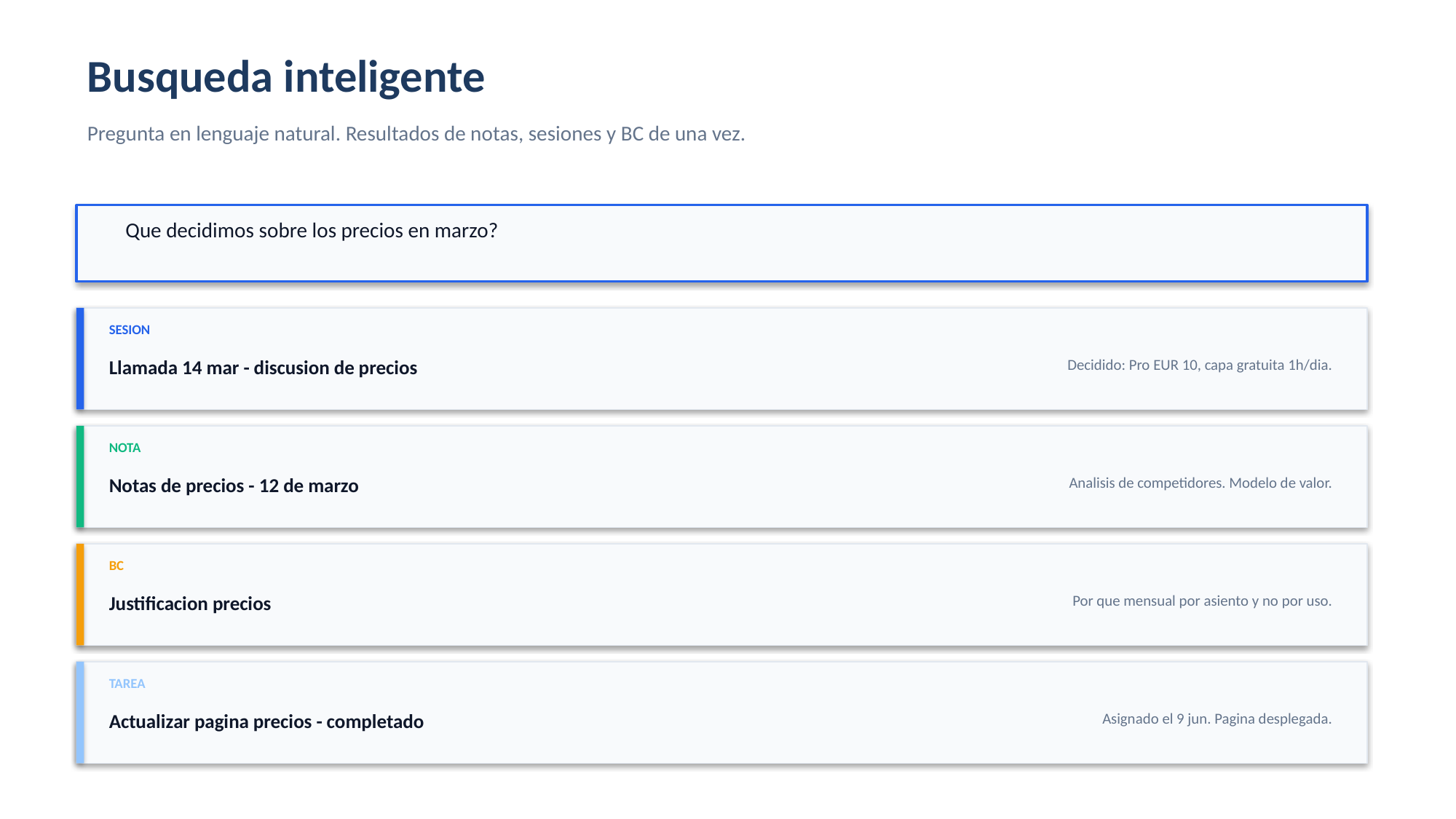

Busqueda inteligente
Pregunta en lenguaje natural. Resultados de notas, sesiones y BC de una vez.

Que decidimos sobre los precios en marzo?

SESION
Llamada 14 mar - discusion de precios
Decidido: Pro EUR 10, capa gratuita 1h/dia.

NOTA
Notas de precios - 12 de marzo
Analisis de competidores. Modelo de valor.

BC
Justificacion precios
Por que mensual por asiento y no por uso.

TAREA
Actualizar pagina precios - completado
Asignado el 9 jun. Pagina desplegada.